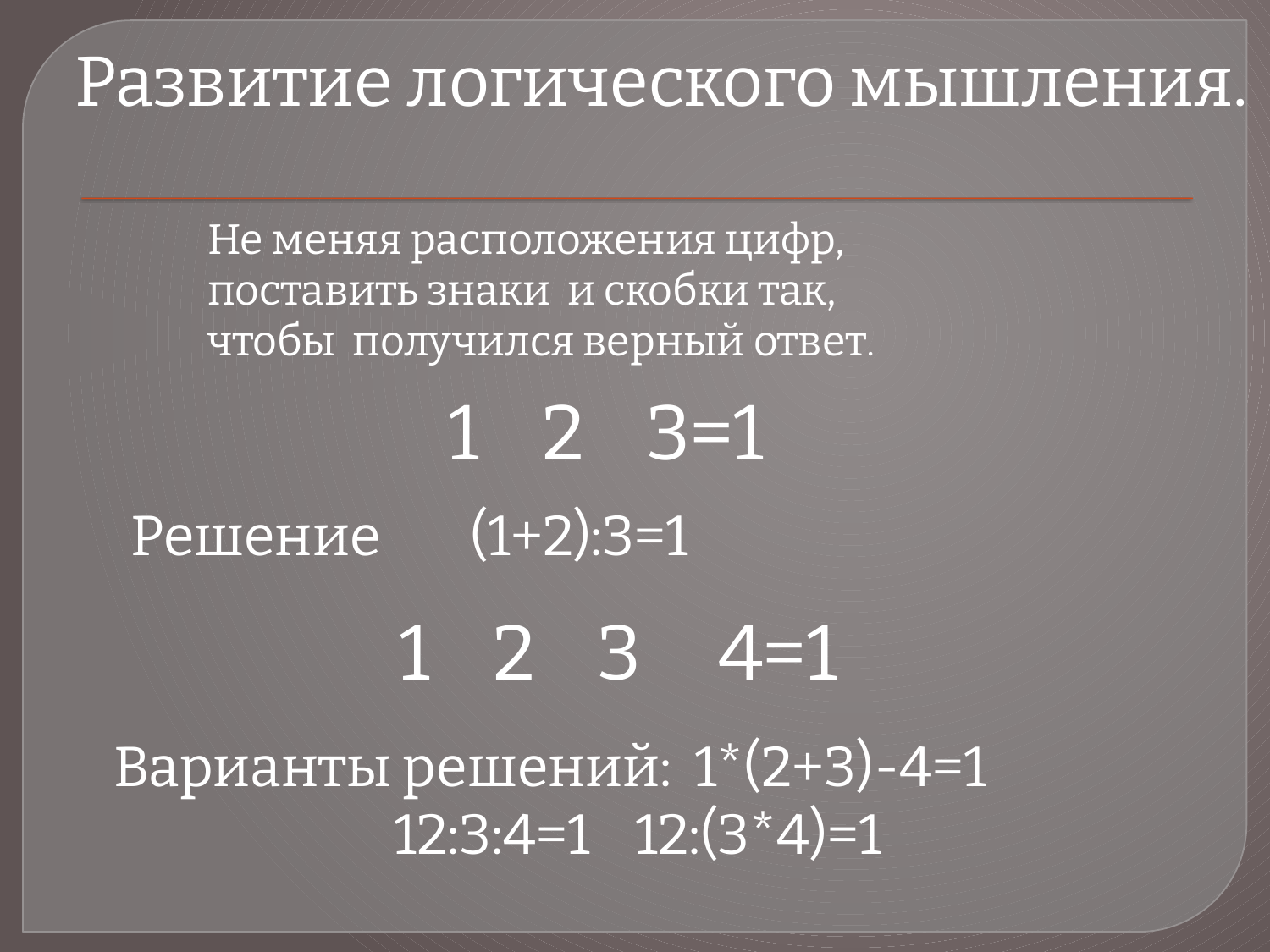

Развитие логического мышления.
Не меняя расположения цифр,
поставить знаки  и скобки так,
чтобы  получился верный ответ.
   2    3=1

Решение        (1+2):3=1
1    2    3     4=1
Варианты решений:  1*(2+3)-4=1
                         12:3:4=1    12:(3*4)=1